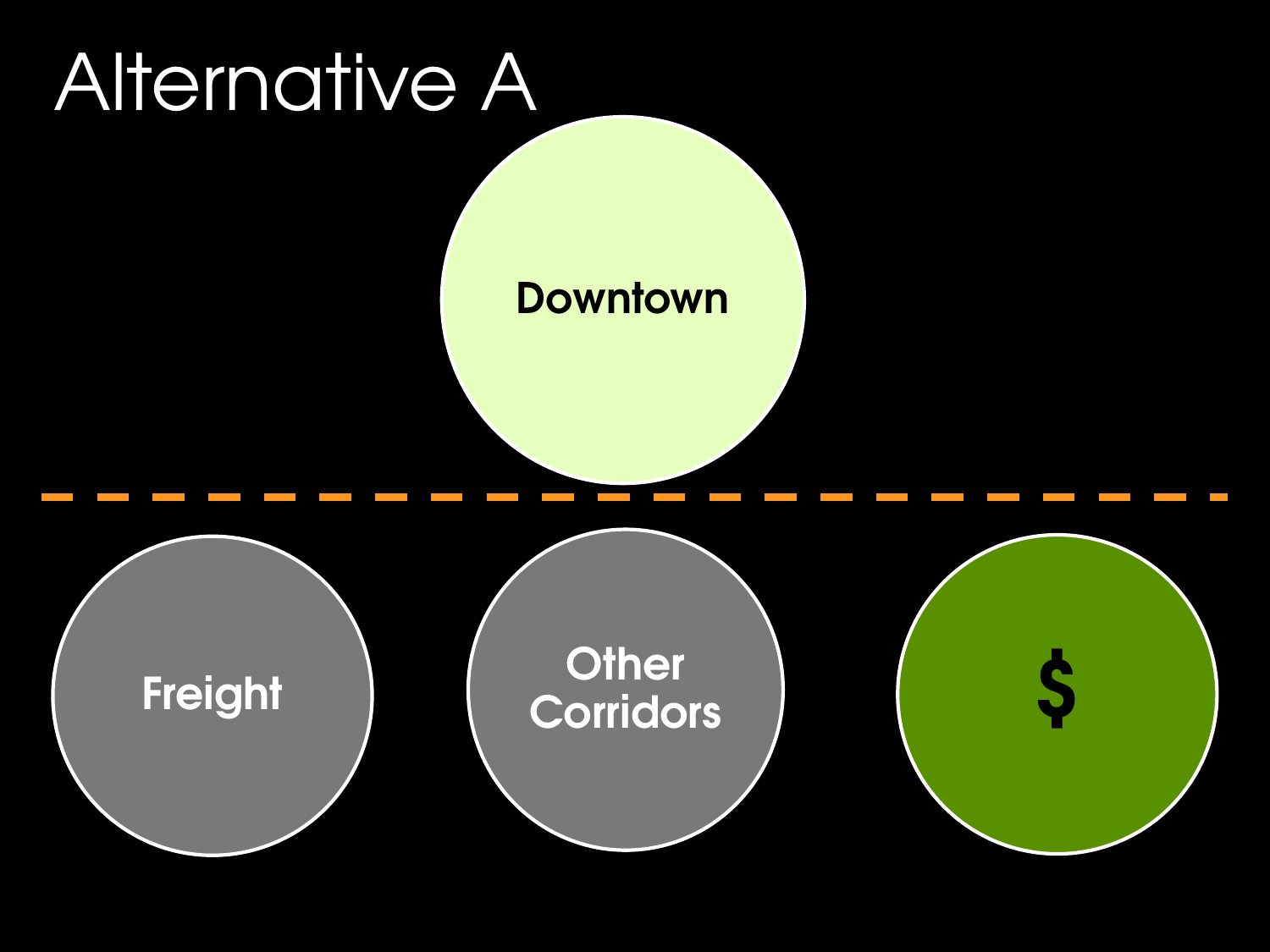

# Alternative A
Freight
Other Corridors
Downtown
$